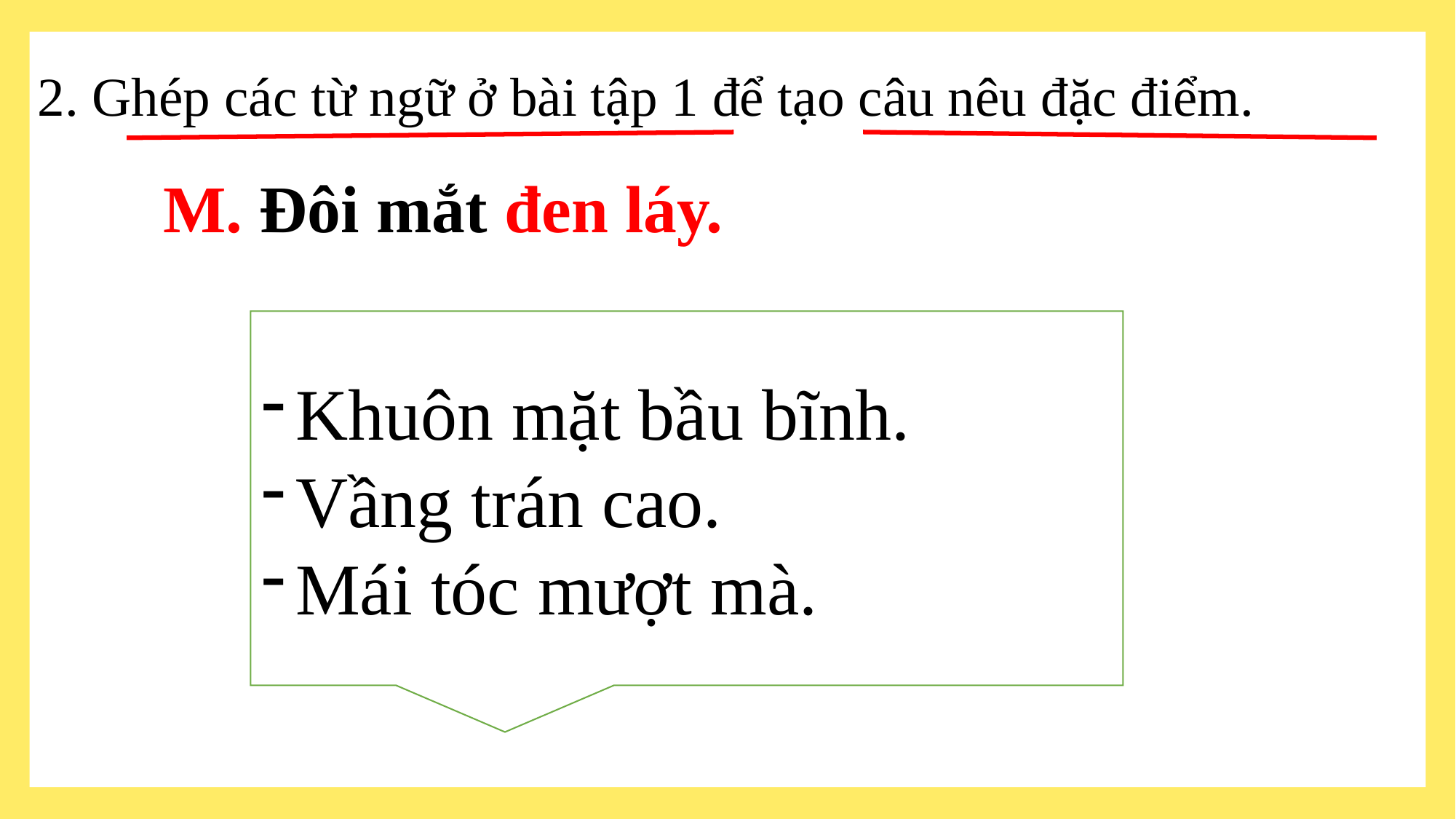

2. Ghép các từ ngữ ở bài tập 1 để tạo câu nêu đặc điểm.
M. Đôi mắt đen láy.
Khuôn mặt bầu bĩnh.
Vầng trán cao.
Mái tóc mượt mà.